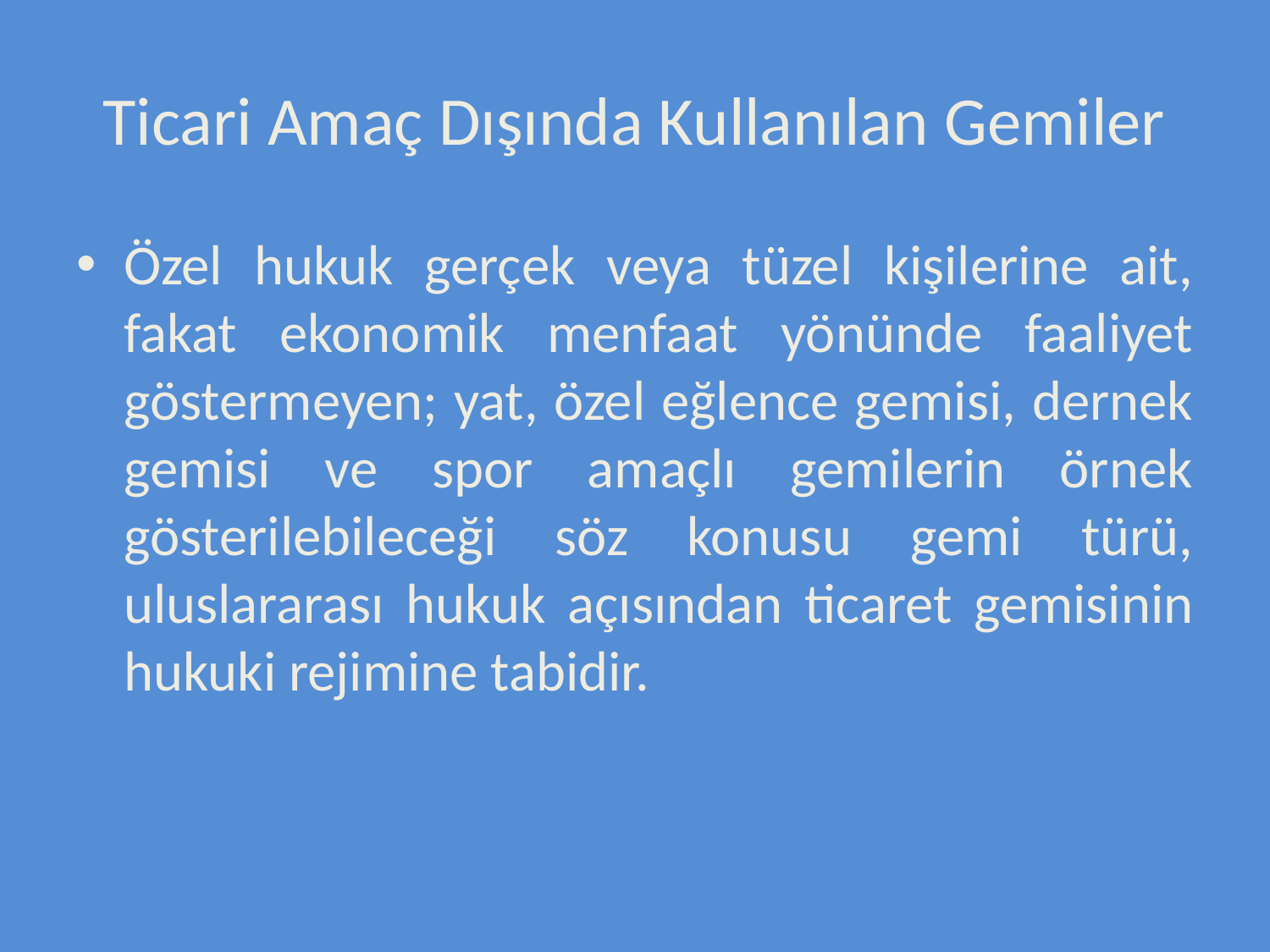

# Ticari Amaç Dışında Kullanılan Gemiler
Özel hukuk gerçek veya tüzel kişilerine ait, fakat ekonomik menfaat yönünde faaliyet göstermeyen; yat, özel eğlence gemisi, dernek gemisi ve spor amaçlı gemilerin örnek gösterilebileceği söz konusu gemi türü, uluslararası hukuk açısından ticaret gemisinin hukuki rejimine tabidir.